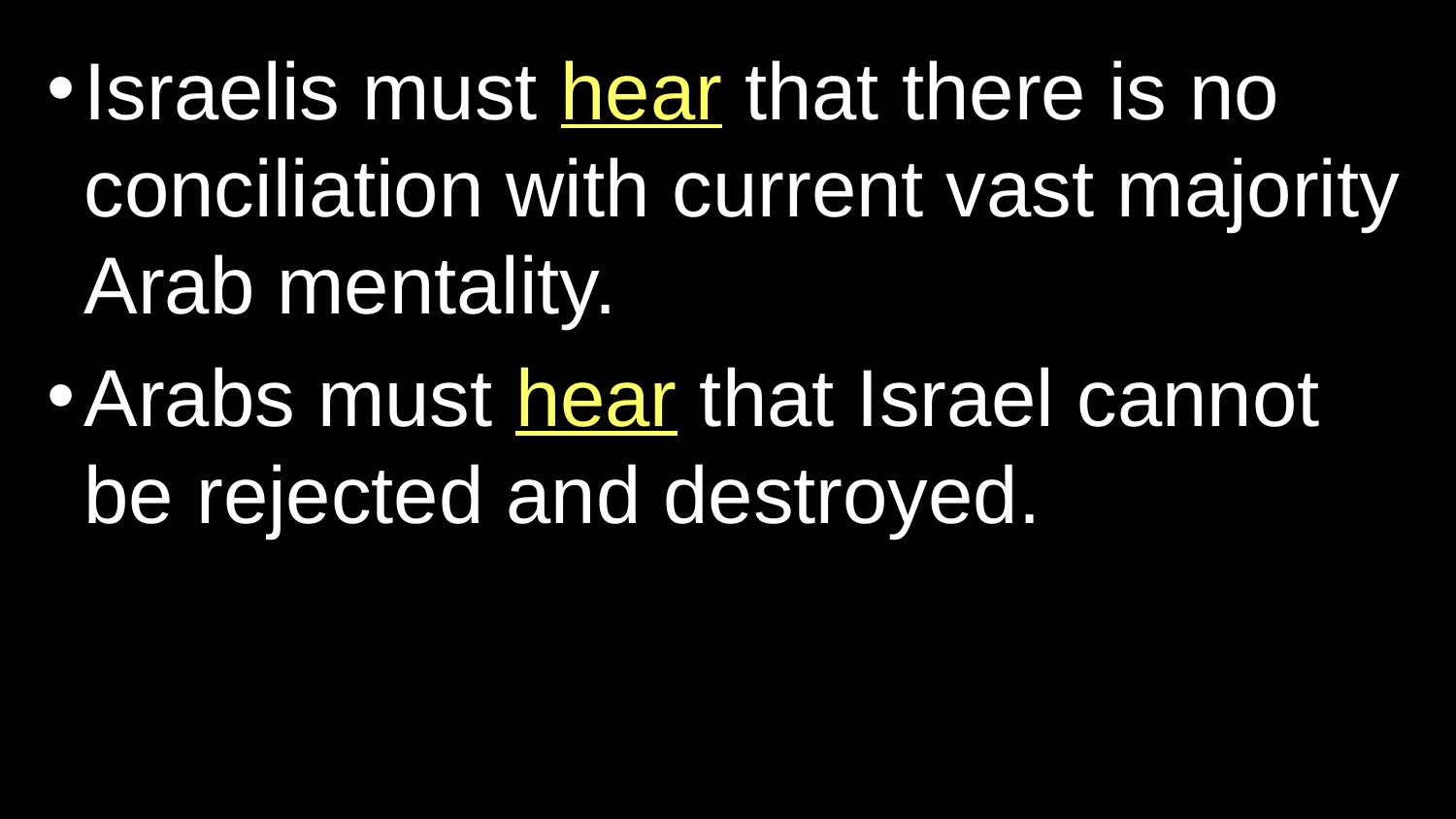

Israelis must hear that there is no conciliation with current vast majority Arab mentality.
Arabs must hear that Israel cannot be rejected and destroyed.